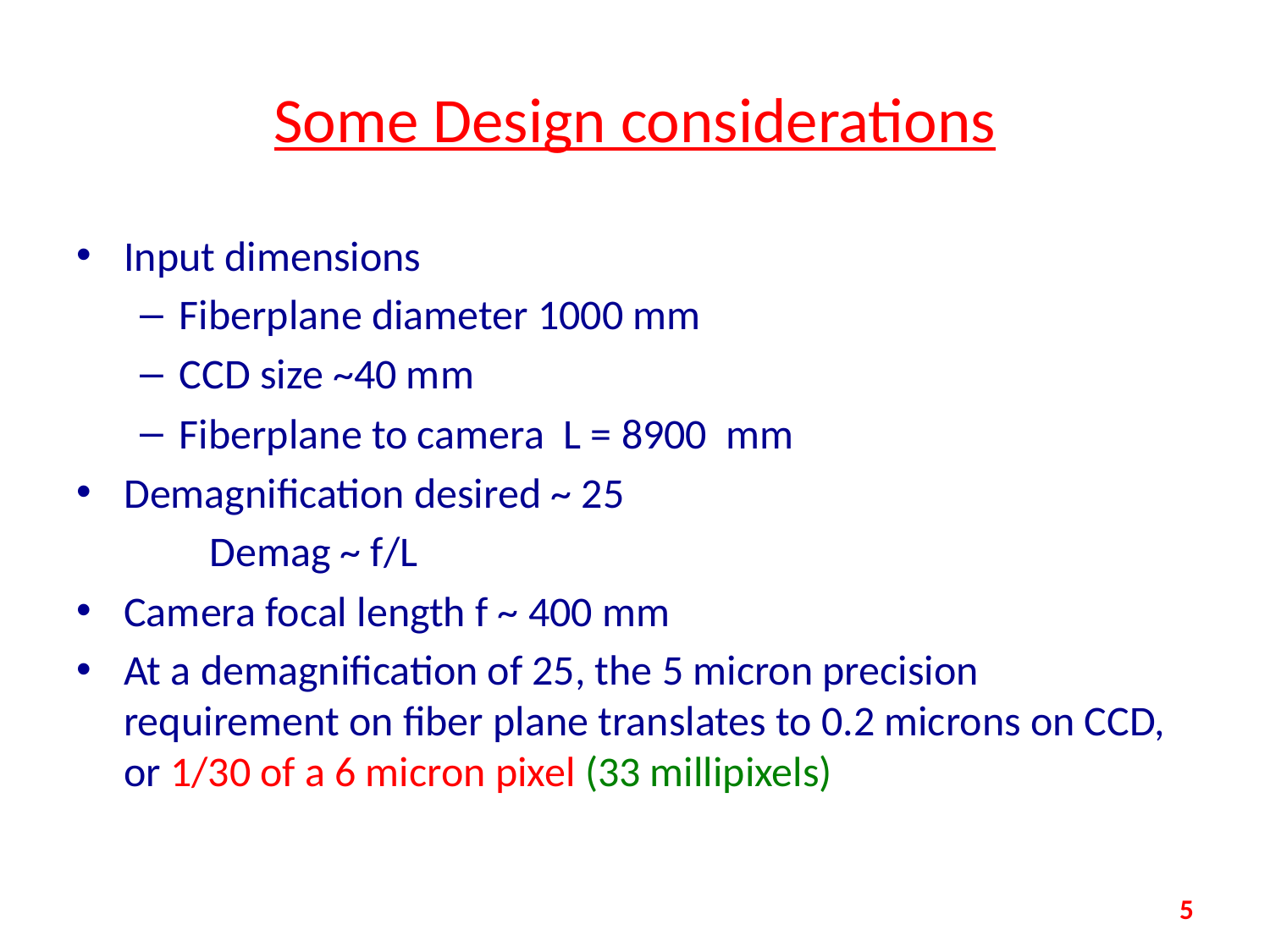

# Some Design considerations
Input dimensions
Fiberplane diameter 1000 mm
CCD size ~40 mm
Fiberplane to camera  L = 8900  mm
Demagnification desired ~ 25
              Demag ~ f/L
Camera focal length f ~ 400 mm
At a demagnification of 25, the 5 micron precision requirement on fiber plane translates to 0.2 microns on CCD, or 1/30 of a 6 micron pixel (33 millipixels)

5